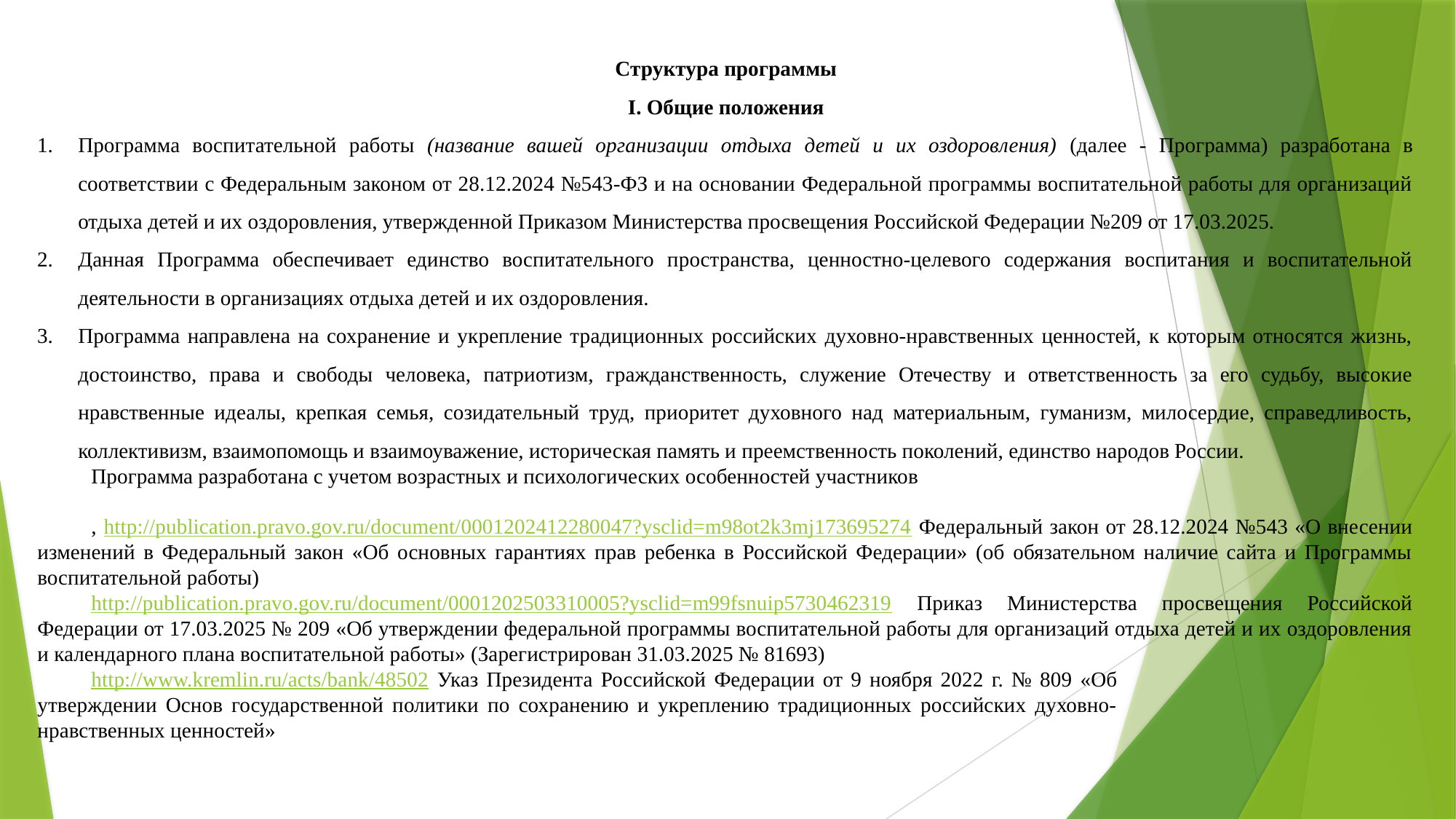

Структура программы
I. Общие положения
Программа воспитательной работы (название вашей организации отдыха детей и их оздоровления) (далее - Программа) разработана в соответствии с Федеральным законом от 28.12.2024 №543-ФЗ и на основании Федеральной программы воспитательной работы для организаций отдыха детей и их оздоровления, утвержденной Приказом Министерства просвещения Российской Федерации №209 от 17.03.2025.
Данная Программа обеспечивает единство воспитательного пространства, ценностно-целевого содержания воспитания и воспитательной деятельности в организациях отдыха детей и их оздоровления.
Программа направлена на сохранение и укрепление традиционных российских духовно-нравственных ценностей, к которым относятся жизнь, достоинство, права и свободы человека, патриотизм, гражданственность, служение Отечеству и ответственность за его судьбу, высокие нравственные идеалы, крепкая семья, созидательный труд, приоритет духовного над материальным, гуманизм, милосердие, справедливость, коллективизм, взаимопомощь и взаимоуважение, историческая память и преемственность поколений, единство народов России.
Программа разработана с учетом возрастных и психологических особенностей участников

, http://publication.pravo.gov.ru/document/0001202412280047?ysclid=m98ot2k3mj173695274 Федеральный закон от 28.12.2024 №543 «О внесении изменений в Федеральный закон «Об основных гарантиях прав ребенка в Российской Федерации» (об обязательном наличие сайта и Программы воспитательной работы)
http://publication.pravo.gov.ru/document/0001202503310005?ysclid=m99fsnuip5730462319 Приказ Министерства просвещения Российской Федерации от 17.03.2025 № 209 «Об утверждении федеральной программы воспитательной работы для организаций отдыха детей и их оздоровления и календарного плана воспитательной работы» (Зарегистрирован 31.03.2025 № 81693)
http://www.kremlin.ru/acts/bank/48502 Указ Президента Российской Федерации от 9 ноября 2022 г. № 809 «Об утверждении Основ государственной политики по сохранению и укреплению традиционных российских духовно-нравственных ценностей»